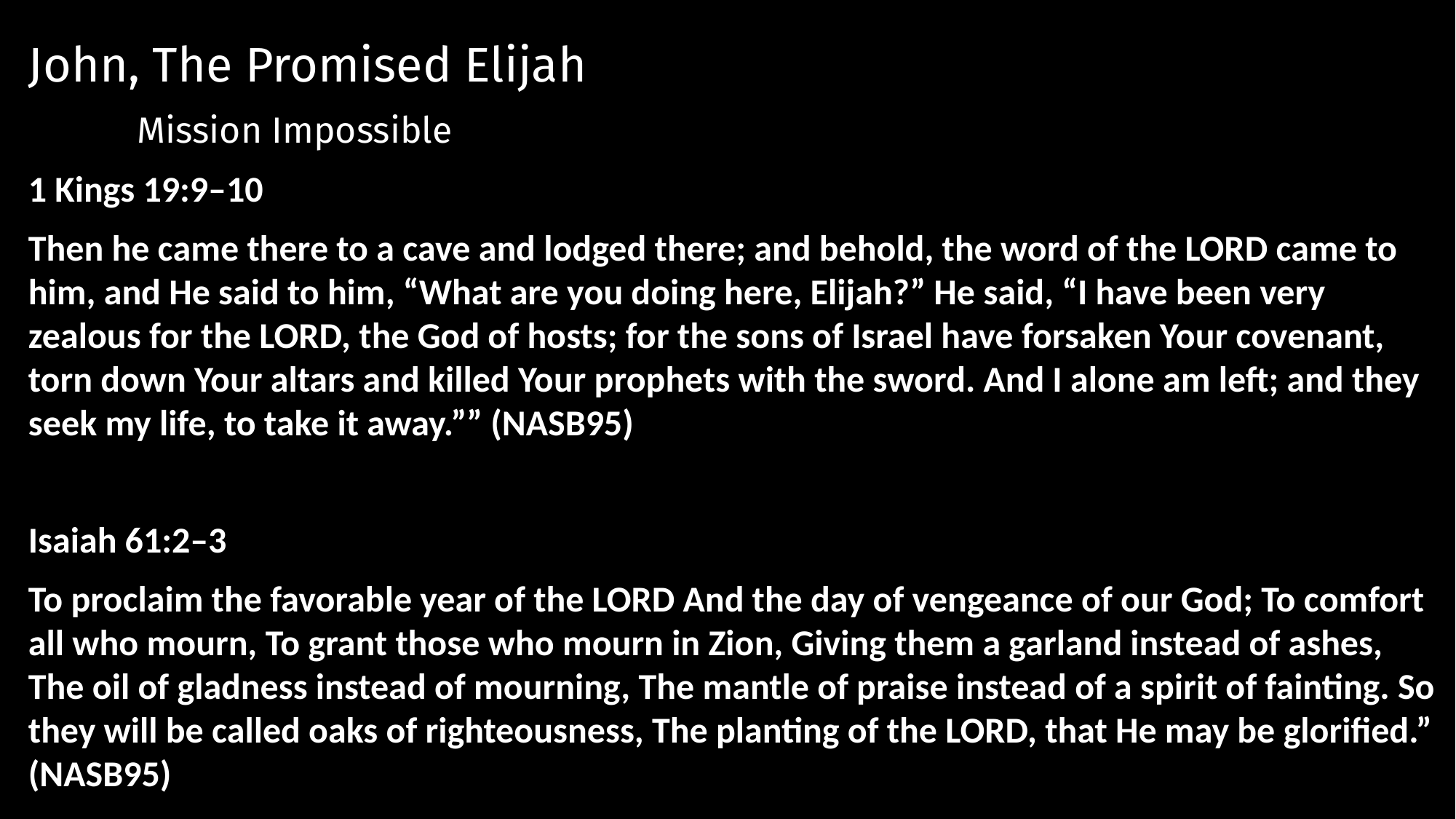

John, The Promised Elijah
	Mission Impossible
1 Kings 19:9–10
Then he came there to a cave and lodged there; and behold, the word of the LORD came to him, and He said to him, “What are you doing here, Elijah?” He said, “I have been very zealous for the LORD, the God of hosts; for the sons of Israel have forsaken Your covenant, torn down Your altars and killed Your prophets with the sword. And I alone am left; and they seek my life, to take it away.”” (NASB95)

Isaiah 61:2–3
To proclaim the favorable year of the LORD And the day of vengeance of our God; To comfort all who mourn, To grant those who mourn in Zion, Giving them a garland instead of ashes, The oil of gladness instead of mourning, The mantle of praise instead of a spirit of fainting. So they will be called oaks of righteousness, The planting of the LORD, that He may be glorified.” (NASB95)